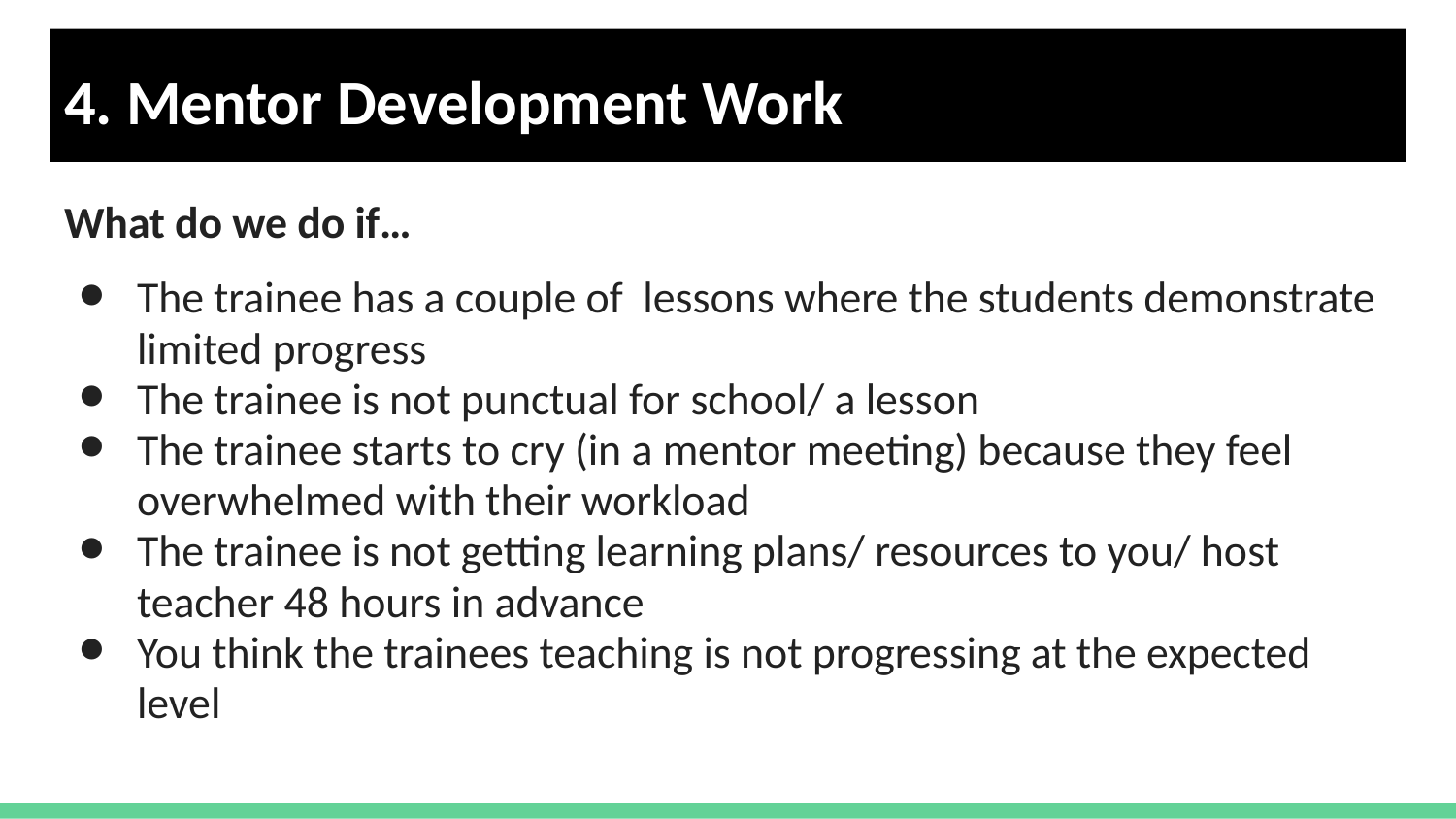

# 4. Mentor Development Work
What do we do if…
The trainee has a couple of  lessons where the students demonstrate limited progress
The trainee is not punctual for school/ a lesson
The trainee starts to cry (in a mentor meeting) because they feel overwhelmed with their workload
The trainee is not getting learning plans/ resources to you/ host teacher 48 hours in advance
You think the trainees teaching is not progressing at the expected level